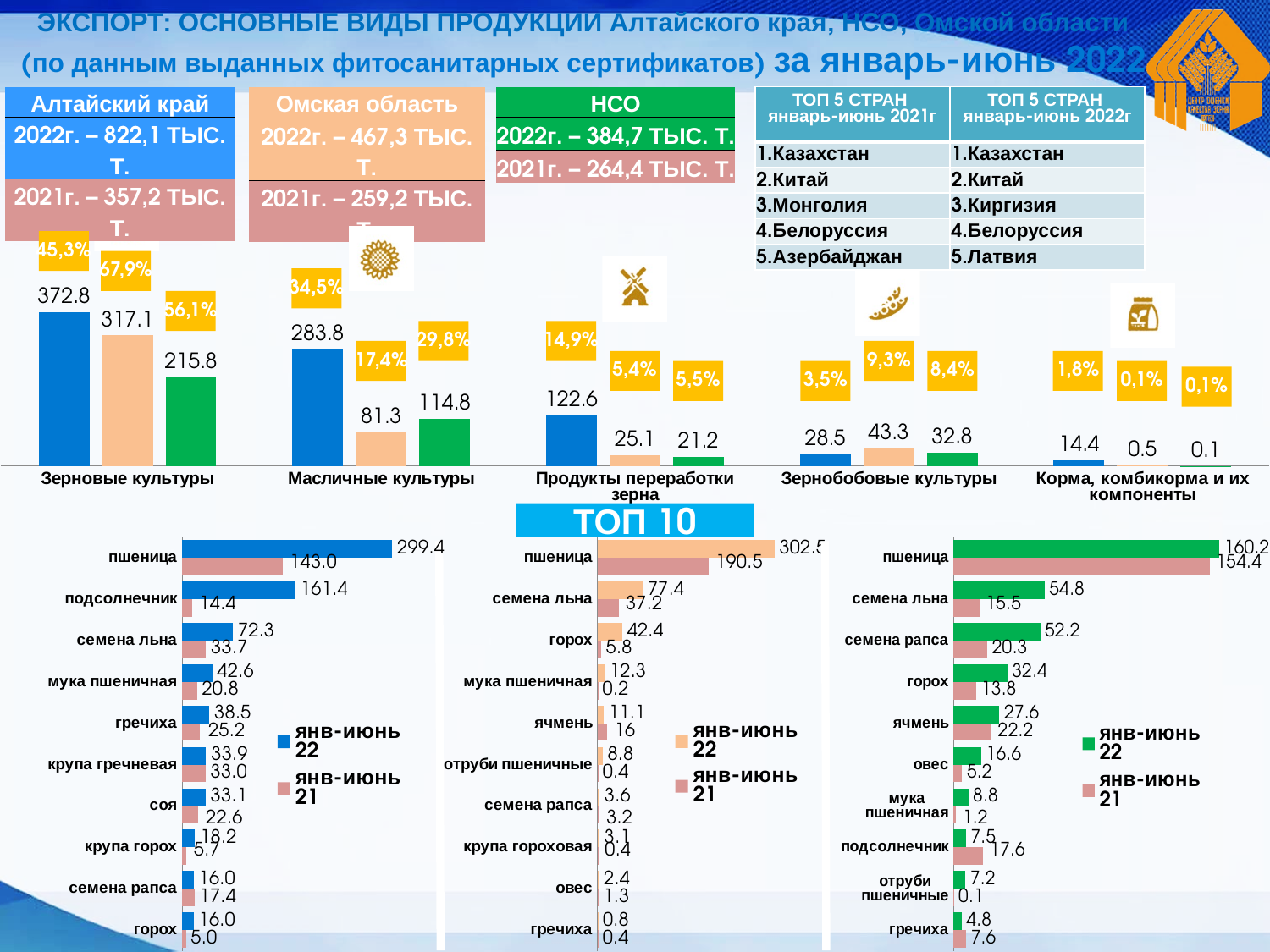

ЭКСПОРТ: ОСНОВНЫЕ ВИДЫ ПРОДУКЦИИ Алтайского края, НСО, Омской области
(по данным выданных фитосанитарных сертификатов) за январь-июнь 2022
| Алтайский край |
| --- |
| 2022г. – 822,1 ТЫС. Т. |
| 2021г. – 357,2 ТЫС. Т. |
| Омская область |
| --- |
| 2022г. – 467,3 ТЫС. Т. |
| 2021г. – 259,2 ТЫС. Т. |
| НСО |
| --- |
| 2022г. – 384,7 ТЫС. Т. |
| 2021г. – 264,4 ТЫС. Т. |
| ТОП 5 СТРАН январь-июнь 2021г | ТОП 5 СТРАН январь-июнь 2022г |
| --- | --- |
| 1.Казахстан | 1.Казахстан |
| 2.Китай | 2.Китай |
| 3.Монголия | 3.Киргизия |
| 4.Белоруссия | 4.Белоруссия |
| 5.Азербайджан | 5.Латвия |

### Chart

| Category | АК | ОМСК | НСО |
|---|---|---|---|
| Зерновые культуры | 372.8 | 317.1 | 215.8 |
| Масличные культуры | 283.8 | 81.3 | 114.8 |
| Продукты переработки зерна | 122.6 | 25.1 | 21.2 |
| Зернобобовые культуры | 28.5 | 43.3 | 32.8 |
| Корма, комбикорма и их компоненты | 14.4 | 0.5 | 0.1 |
45,3%

67,9%

34,5%

56,1%
29,8%

14,9%
9,3%
17,4%

5,4%
8,4%
1,8%
5,5%
0,1%
3,5%
0,1%
ТОП 10

### Chart

| Category | янв-июнь 21 | янв-июнь 22 |
|---|---|---|
| горох | 5.0 | 16.0 |
| семена рапса | 17.4 | 16.0 |
| крупа горох | 5.7 | 18.2 |
| соя | 22.6 | 33.1 |
| крупа гречневая | 33.0 | 33.9 |
| гречиха | 25.2 | 38.5 |
| мука пшеничная | 20.8 | 42.6 |
| семена льна | 33.7 | 72.3 |
| подсолнечник | 14.4 | 161.4 |
| пшеница | 143.0 | 299.4 |

### Chart

| Category | янв-июнь 21 | янв-июнь 22 |
|---|---|---|
| гречиха | 0.4 | 0.8 |
| овес | 1.3 | 2.4 |
| крупа гороховая | 0.4 | 3.1 |
| семена рапса | 3.2 | 3.6 |
| отруби пшеничные | 0.4 | 8.8 |
| ячмень | 16.0 | 11.1 |
| мука пшеничная | 0.2 | 12.3 |
| горох | 5.8 | 42.4 |
| семена льна | 37.2 | 77.4 |
| пшеница | 190.5 | 302.5 |

### Chart

| Category | янв-июнь 21 | янв-июнь 22 |
|---|---|---|
| гречиха | 7.6 | 4.8 |
| отруби пшеничные | 0.1 | 7.2 |
| подсолнечник | 17.6 | 7.5 |
| мука пшеничная | 1.2 | 8.8 |
| овес | 5.2 | 16.6 |
| ячмень | 22.2 | 27.6 |
| горох | 13.8 | 32.4 |
| семена рапса | 20.3 | 52.2 |
| семена льна | 15.5 | 54.8 |
| пшеница | 154.4 | 160.2 |